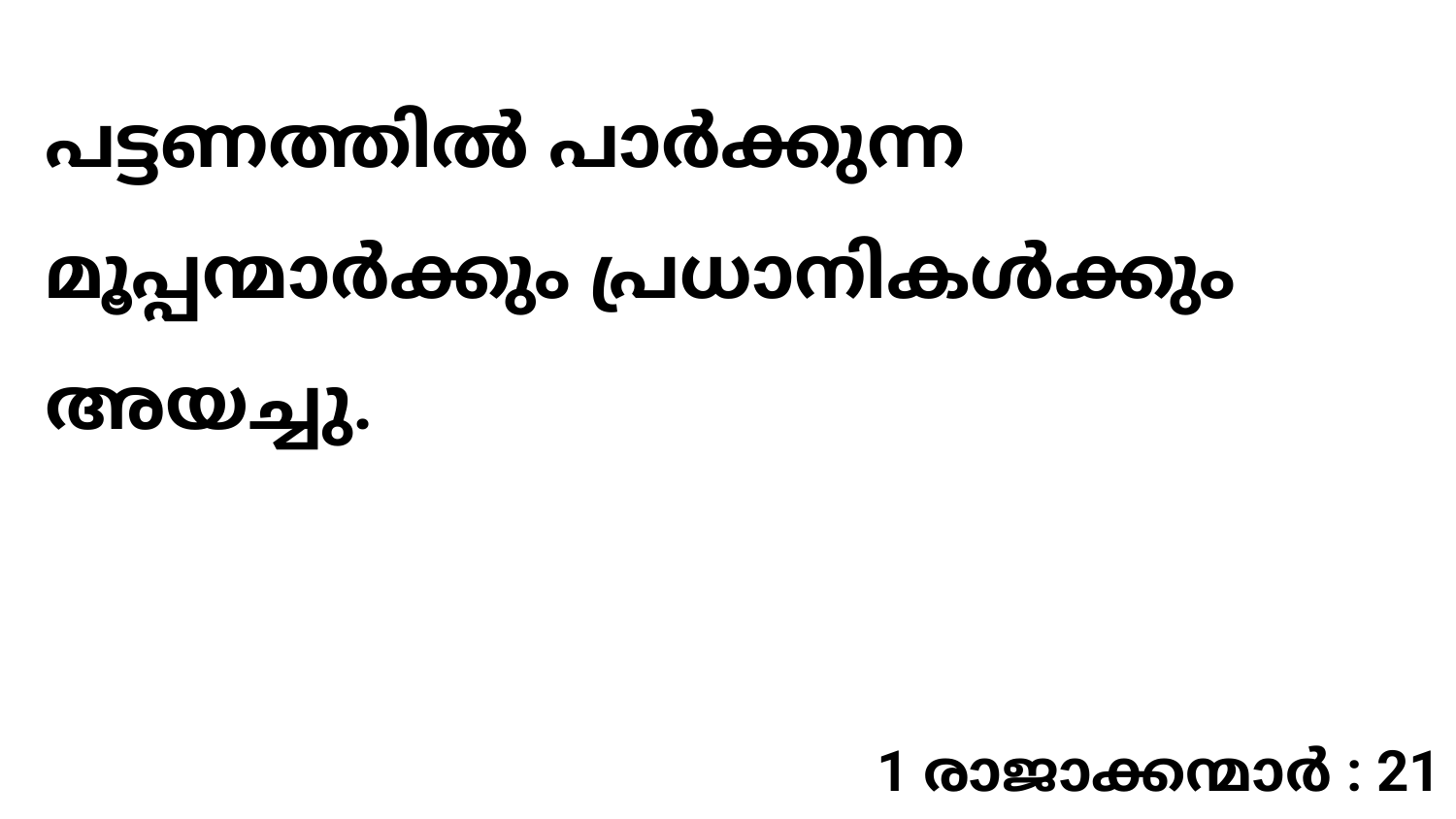

പട്ടണത്തിൽ പാർക്കുന്ന മൂപ്പന്മാർക്കും പ്രധാനികൾക്കും അയച്ചു.
1 രാജാക്കന്മാർ : 21